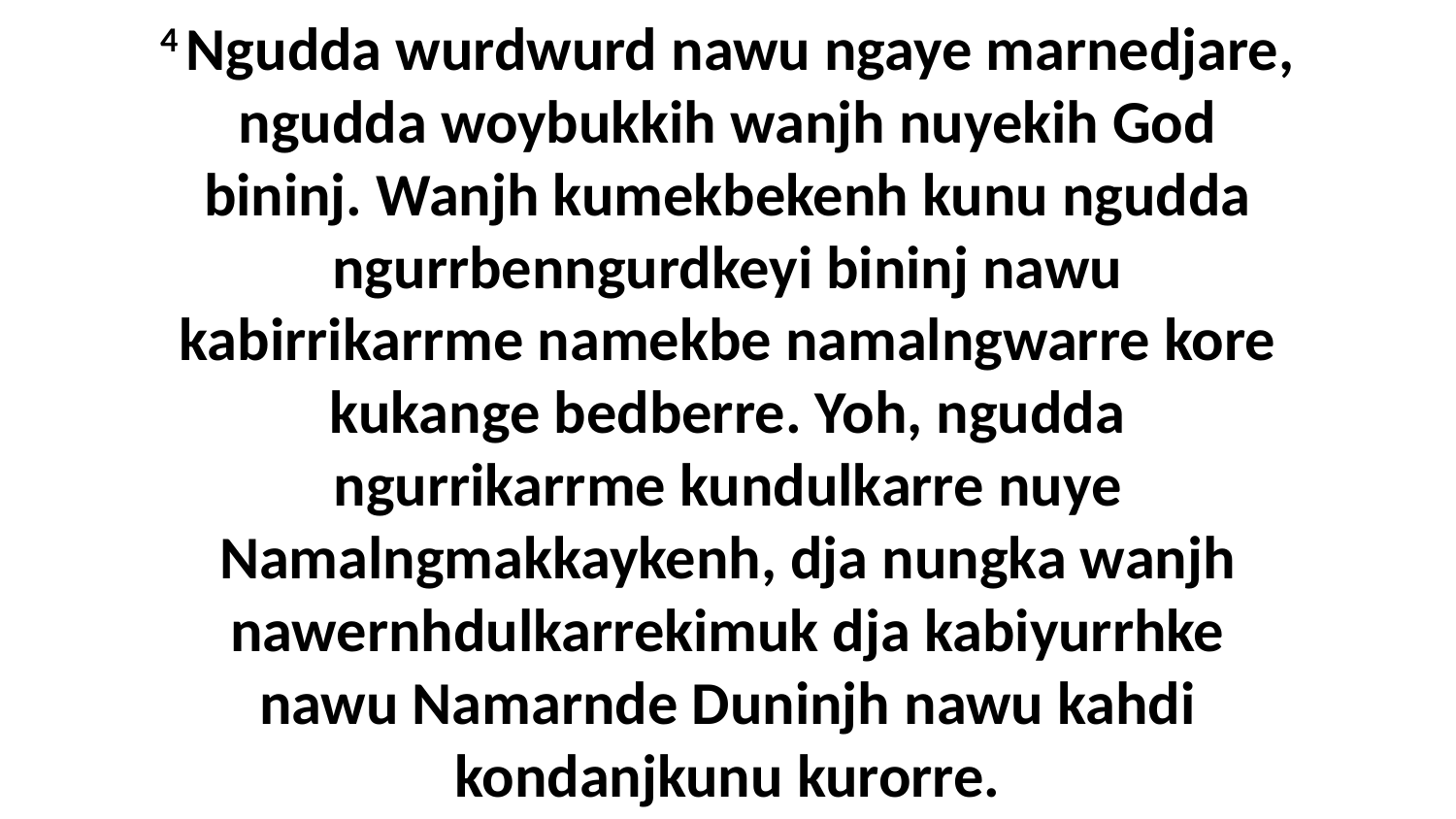

4 Ngudda wurdwurd nawu ngaye marnedjare, ngudda woybukkih wanjh nuyekih God bininj. Wanjh kumekbekenh kunu ngudda ngurrbenngurdkeyi bininj nawu kabirrikarrme namekbe namalngwarre kore kukange bedberre. Yoh, ngudda ngurrikarrme kundulkarre nuye Namalngmakkaykenh, dja nungka wanjh nawernhdulkarrekimuk dja kabiyurrhke nawu Namarnde Duninjh nawu kahdi kondanjkunu kurorre.